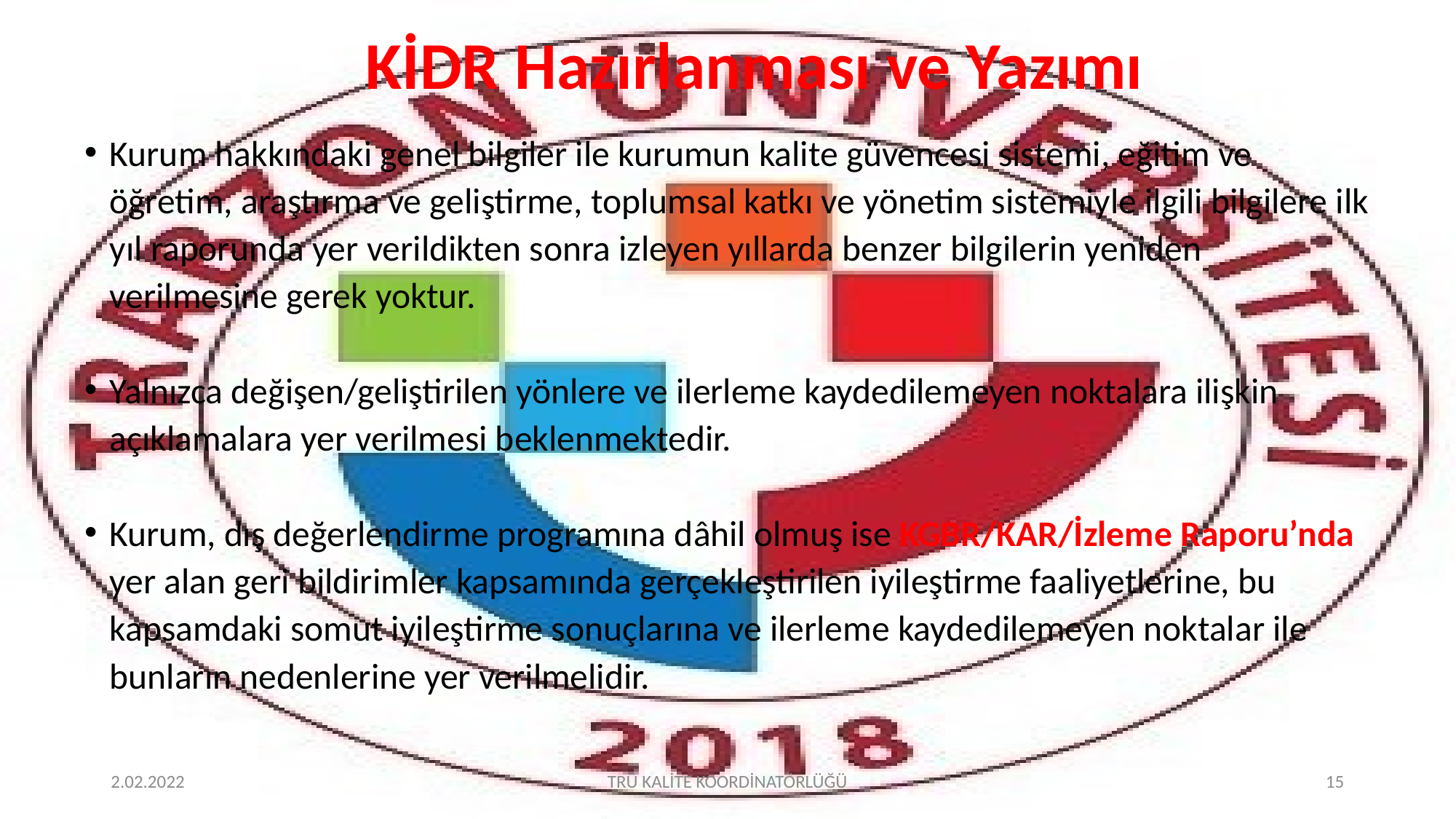

# KİDR Hazırlanması ve Yazımı
Kurum hakkındaki genel bilgiler ile kurumun kalite güvencesi sistemi, eğitim ve öğretim, araştırma ve geliştirme, toplumsal katkı ve yönetim sistemiyle ilgili bilgilere ilk yıl raporunda yer verildikten sonra izleyen yıllarda benzer bilgilerin yeniden verilmesine gerek yoktur.

Yalnızca değişen/geliştirilen yönlere ve ilerleme kaydedilemeyen noktalara ilişkin açıklamalara yer verilmesi beklenmektedir.

Kurum, dış değerlendirme programına dâhil olmuş ise KGBR/KAR/İzleme Raporu’nda yer alan geri bildirimler kapsamında gerçekleştirilen iyileştirme faaliyetlerine, bu kapsamdaki somut iyileştirme sonuçlarına ve ilerleme kaydedilemeyen noktalar ile bunların nedenlerine yer verilmelidir.
2.02.2022
TRÜ KALİTE KOORDİNATÖRLÜĞÜ
15